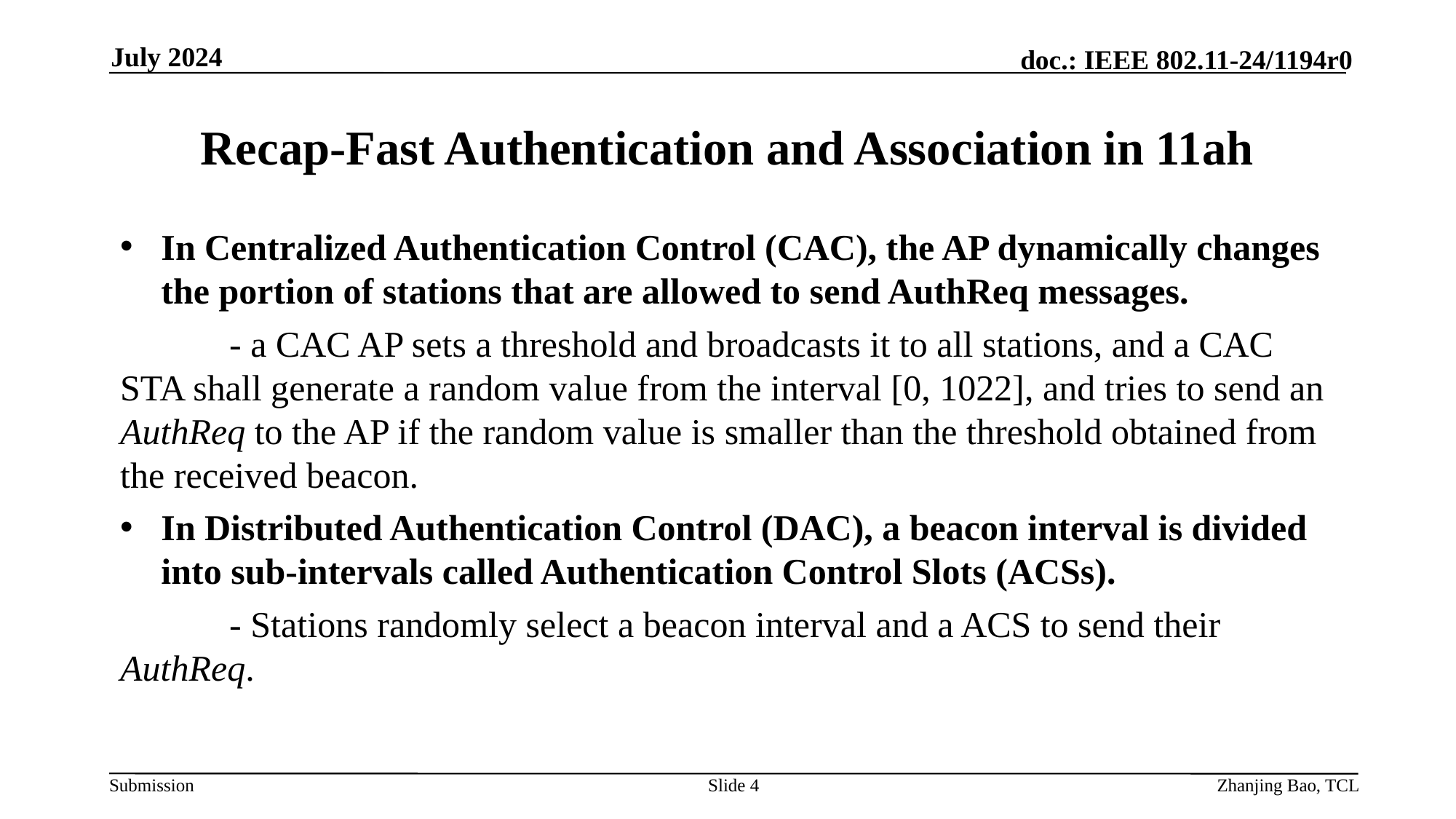

July 2024
# Recap-Fast Authentication and Association in 11ah
In Centralized Authentication Control (CAC), the AP dynamically changes the portion of stations that are allowed to send AuthReq messages.
	- a CAC AP sets a threshold and broadcasts it to all stations, and a CAC STA shall generate a random value from the interval [0, 1022], and tries to send an AuthReq to the AP if the random value is smaller than the threshold obtained from the received beacon.
In Distributed Authentication Control (DAC), a beacon interval is divided into sub-intervals called Authentication Control Slots (ACSs).
	- Stations randomly select a beacon interval and a ACS to send their AuthReq.
Slide 4
Zhanjing Bao, TCL